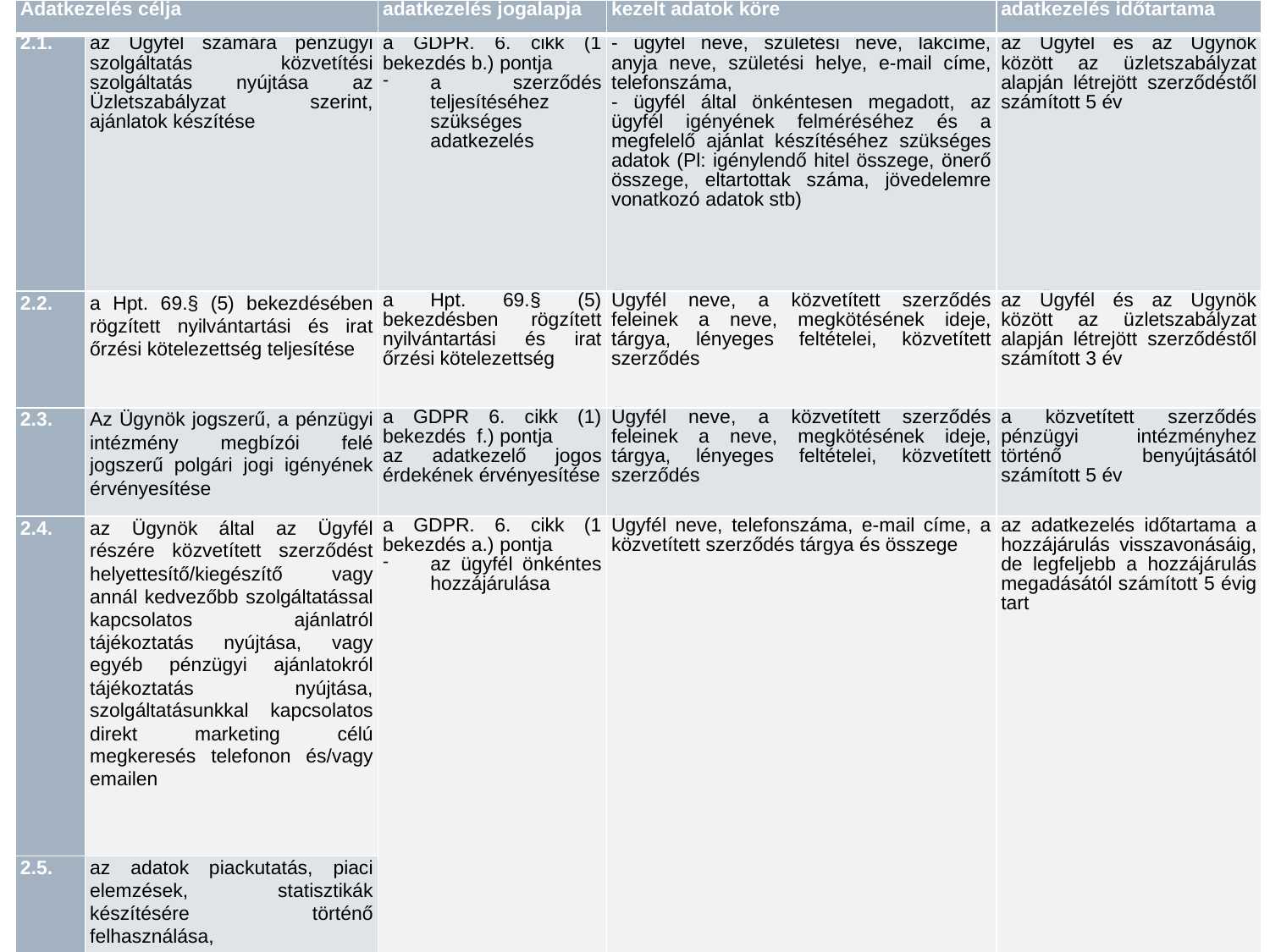

| Adatkezelés célja |  | adatkezelés jogalapja | kezelt adatok köre | adatkezelés időtartama |
| --- | --- | --- | --- | --- |
| 2.1. | az Ügyfél számára pénzügyi szolgáltatás közvetítési szolgáltatás nyújtása az Üzletszabályzat szerint, ajánlatok készítése | a GDPR. 6. cikk (1 bekezdés b.) pontja a szerződés teljesítéséhez szükséges adatkezelés | - ügyfél neve, születési neve, lakcíme, anyja neve, születési helye, e-mail címe, telefonszáma, - ügyfél által önkéntesen megadott, az ügyfél igényének felméréséhez és a megfelelő ajánlat készítéséhez szükséges adatok (Pl: igénylendő hitel összege, önerő összege, eltartottak száma, jövedelemre vonatkozó adatok stb) | az Ügyfél és az Ügynök között az üzletszabályzat alapján létrejött szerződéstől számított 5 év |
| 2.2. | a Hpt. 69.§ (5) bekezdésében rögzített nyilvántartási és irat őrzési kötelezettség teljesítése | a Hpt. 69.§ (5) bekezdésben rögzített nyilvántartási és irat őrzési kötelezettség | Ügyfél neve, a közvetített szerződés feleinek a neve, megkötésének ideje, tárgya, lényeges feltételei, közvetített szerződés | az Ügyfél és az Ügynök között az üzletszabályzat alapján létrejött szerződéstől számított 3 év |
| 2.3. | Az Ügynök jogszerű, a pénzügyi intézmény megbízói felé jogszerű polgári jogi igényének érvényesítése | a GDPR 6. cikk (1) bekezdés f.) pontja az adatkezelő jogos érdekének érvényesítése | Ügyfél neve, a közvetített szerződés feleinek a neve, megkötésének ideje, tárgya, lényeges feltételei, közvetített szerződés | a közvetített szerződés pénzügyi intézményhez történő benyújtásától számított 5 év |
| 2.4. | az Ügynök által az Ügyfél részére közvetített szerződést helyettesítő/kiegészítő vagy annál kedvezőbb szolgáltatással kapcsolatos ajánlatról tájékoztatás nyújtása, vagy egyéb pénzügyi ajánlatokról tájékoztatás nyújtása, szolgáltatásunkkal kapcsolatos direkt marketing célú megkeresés telefonon és/vagy emailen | a GDPR. 6. cikk (1 bekezdés a.) pontja az ügyfél önkéntes hozzájárulása | Ügyfél neve, telefonszáma, e-mail címe, a közvetített szerződés tárgya és összege | az adatkezelés időtartama a hozzájárulás visszavonásáig, de legfeljebb a hozzájárulás megadásától számított 5 évig tart |
| 2.5. | az adatok piackutatás, piaci elemzések, statisztikák készítésére történő felhasználása, |  |  |  |
Az adatkezelés, célja, jogalapja, a kezelt adatok köre, az adatkezelés időtartama

#
10